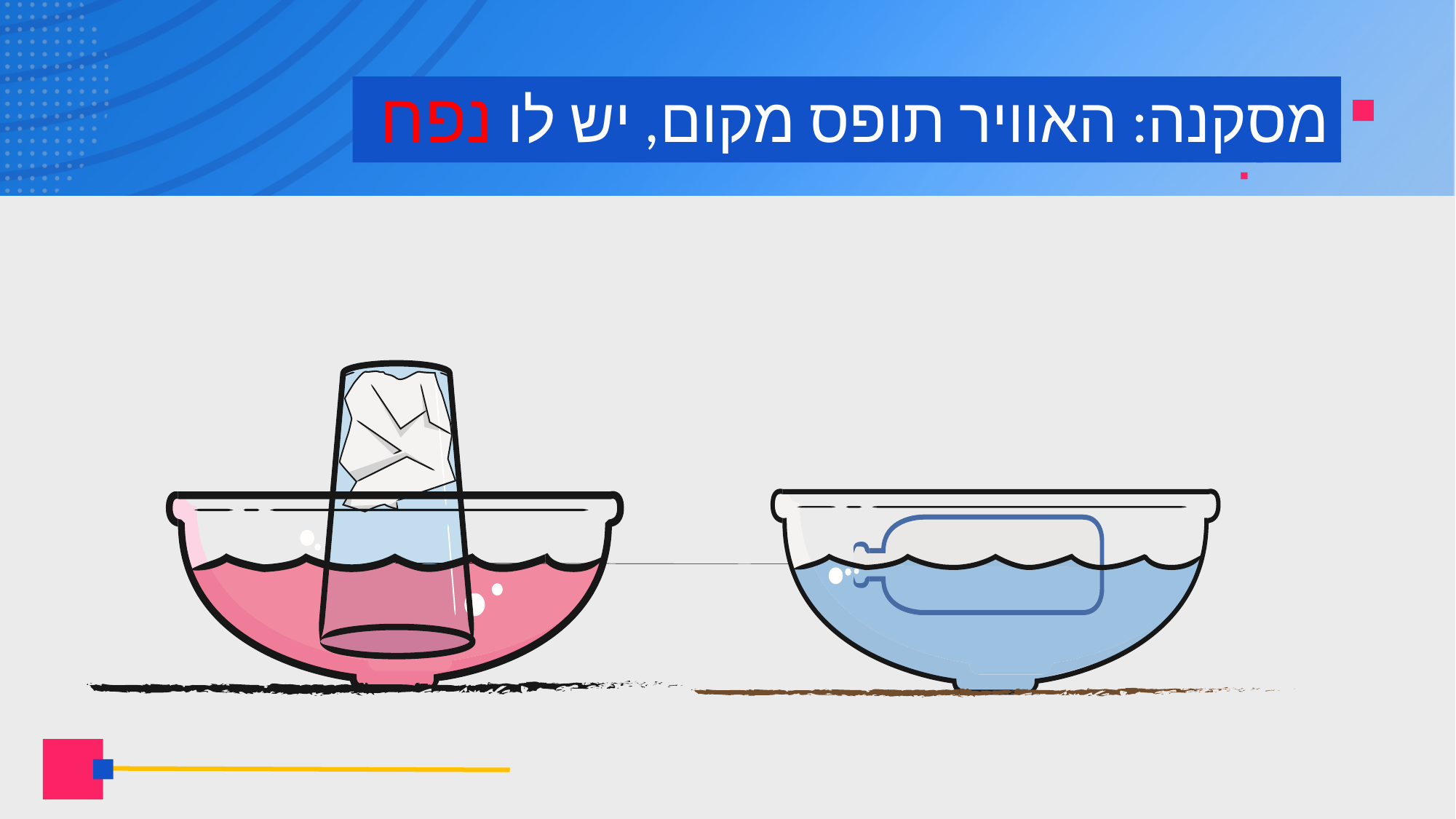

# מסקנה: האוויר תופס מקום, יש לו נפח